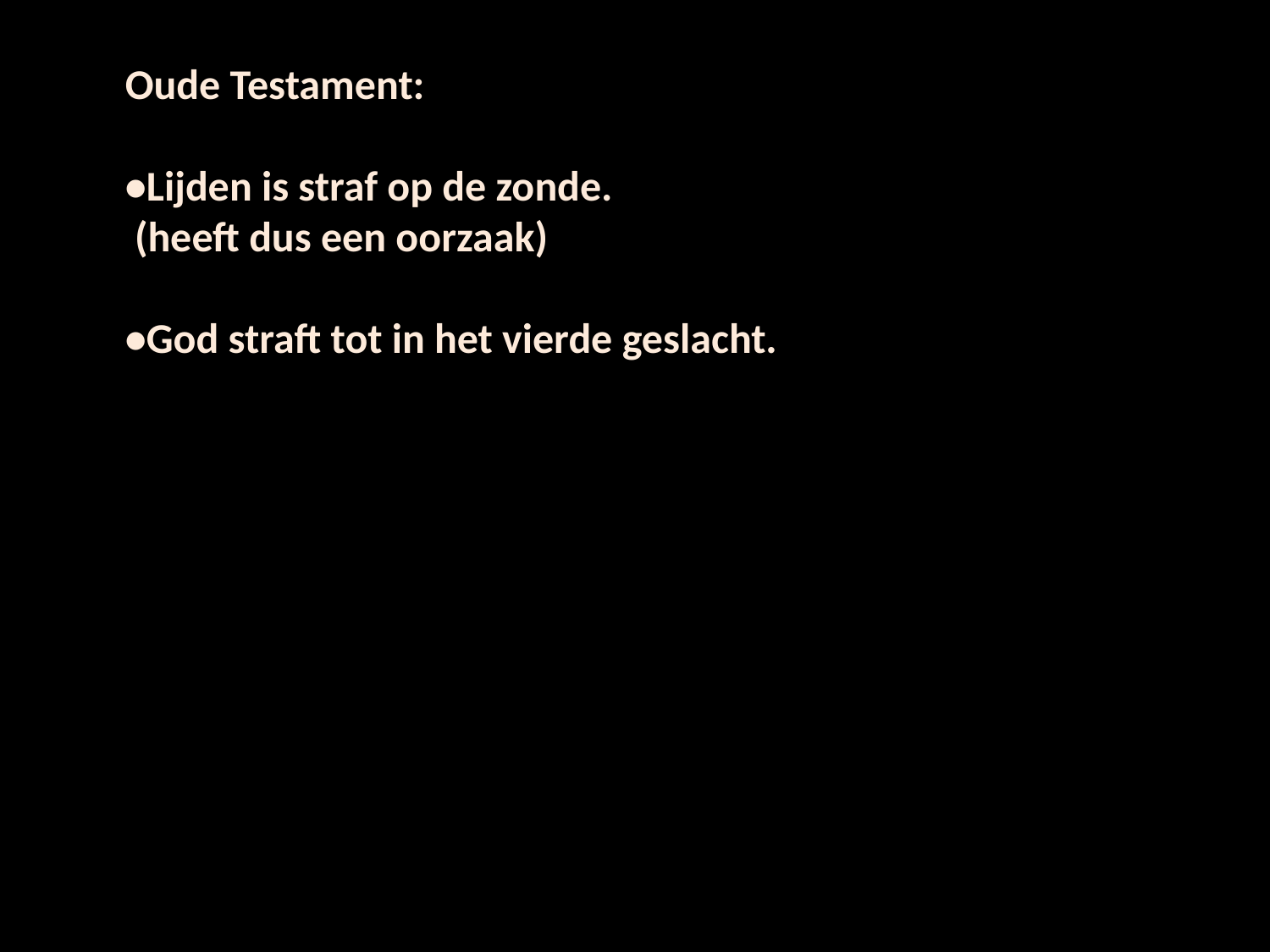

Oude Testament:

•Lijden is straf op de zonde.
 (heeft dus een oorzaak)

•God straft tot in het vierde geslacht.